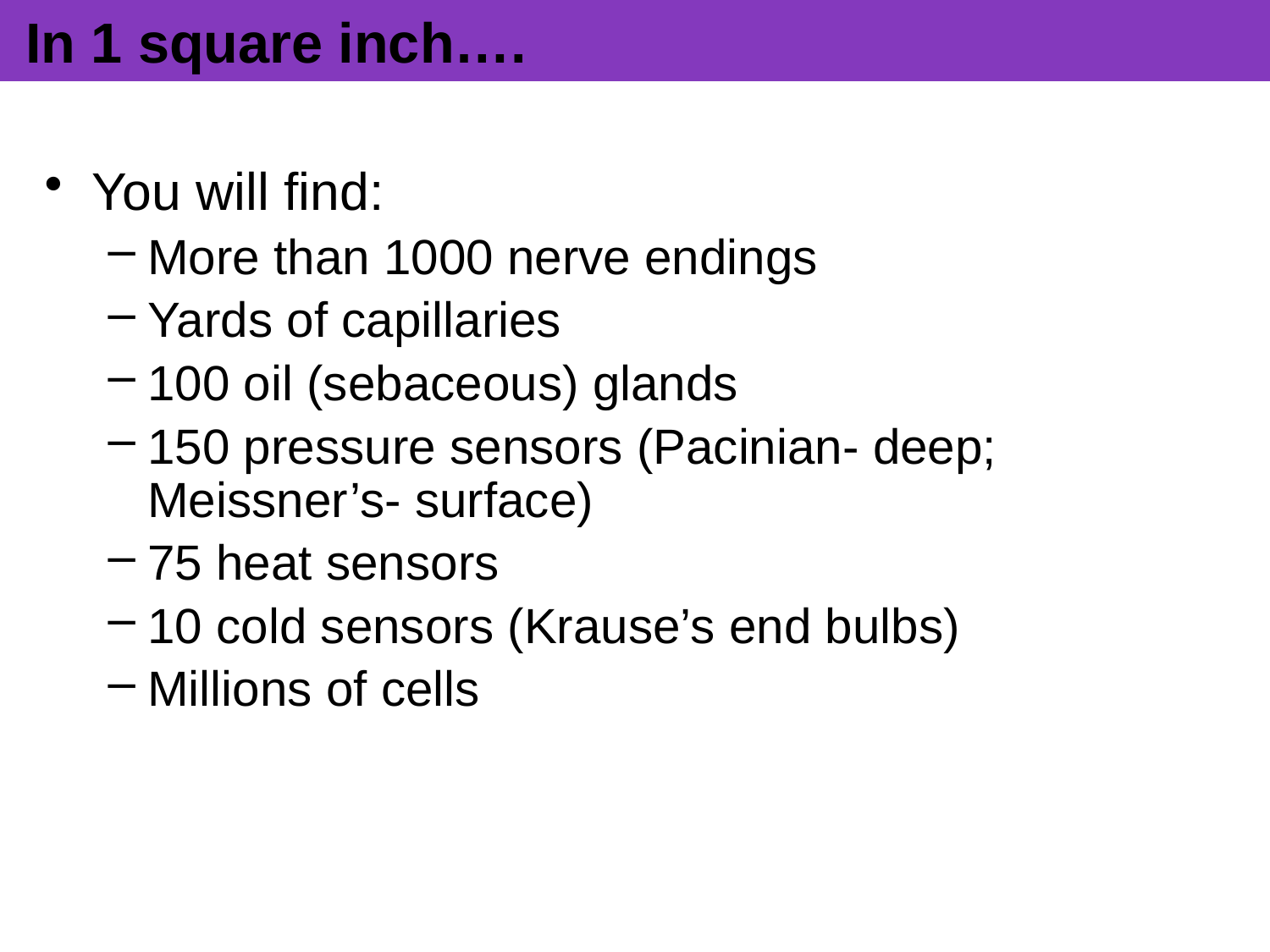

# In 1 square inch….
You will find:
More than 1000 nerve endings
Yards of capillaries
100 oil (sebaceous) glands
150 pressure sensors (Pacinian- deep; Meissner’s- surface)
75 heat sensors
10 cold sensors (Krause’s end bulbs)
Millions of cells